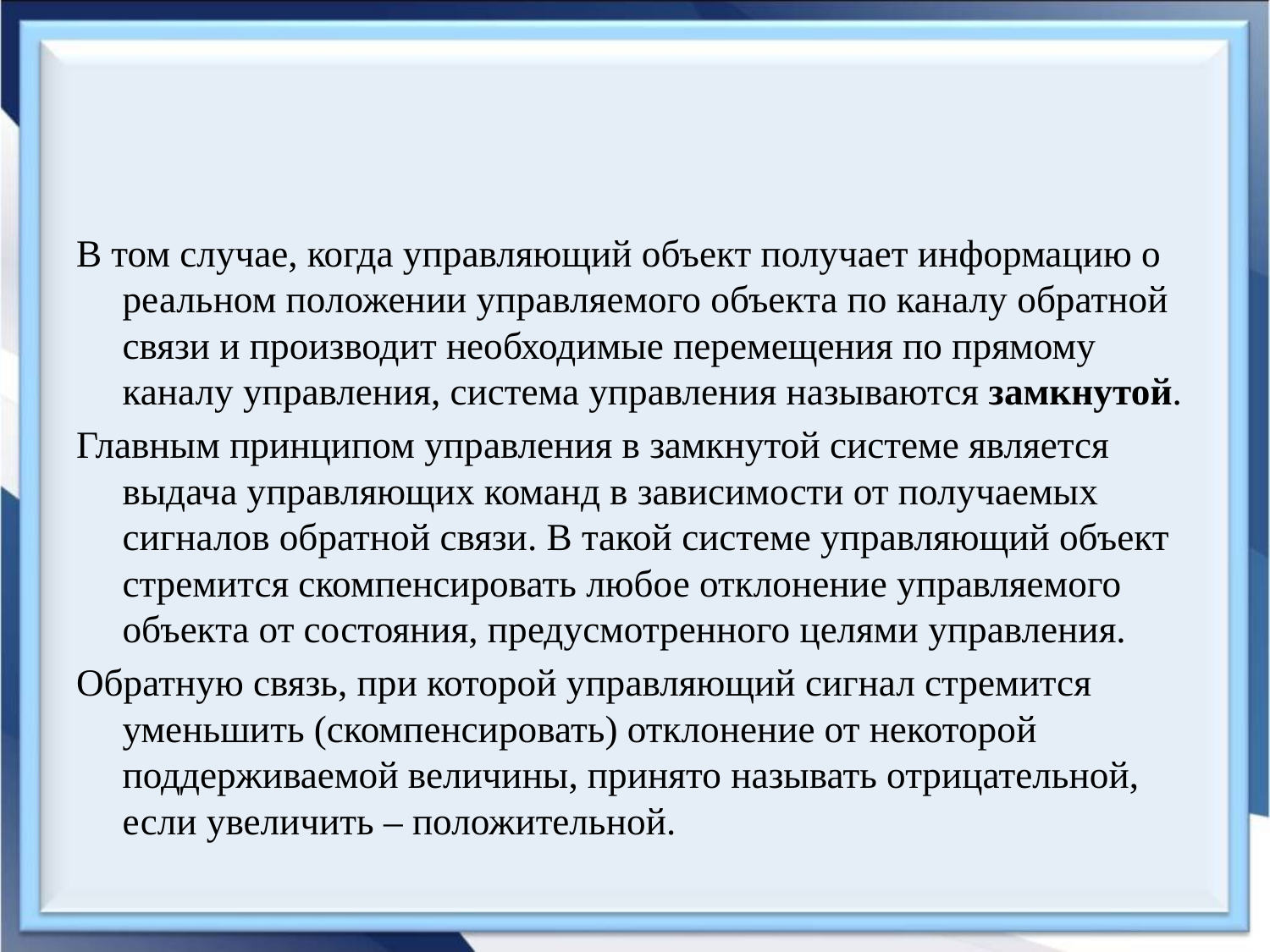

#
В том случае, когда управляющий объект получает информацию о реальном положении управляемого объекта по каналу обратной связи и производит необходимые перемещения по прямому каналу управления, система управления называются замкнутой.
Главным принципом управления в замкнутой системе является выдача управляющих команд в зависимости от получаемых сигналов обратной связи. В такой системе управляющий объект стремится скомпенсировать любое отклонение управляемого объекта от состояния, предусмотренного целями управления.
Обратную связь, при которой управляющий сигнал стремится уменьшить (скомпенсировать) отклонение от некоторой поддерживаемой величины, принято называть отрицательной, если увеличить – положительной.